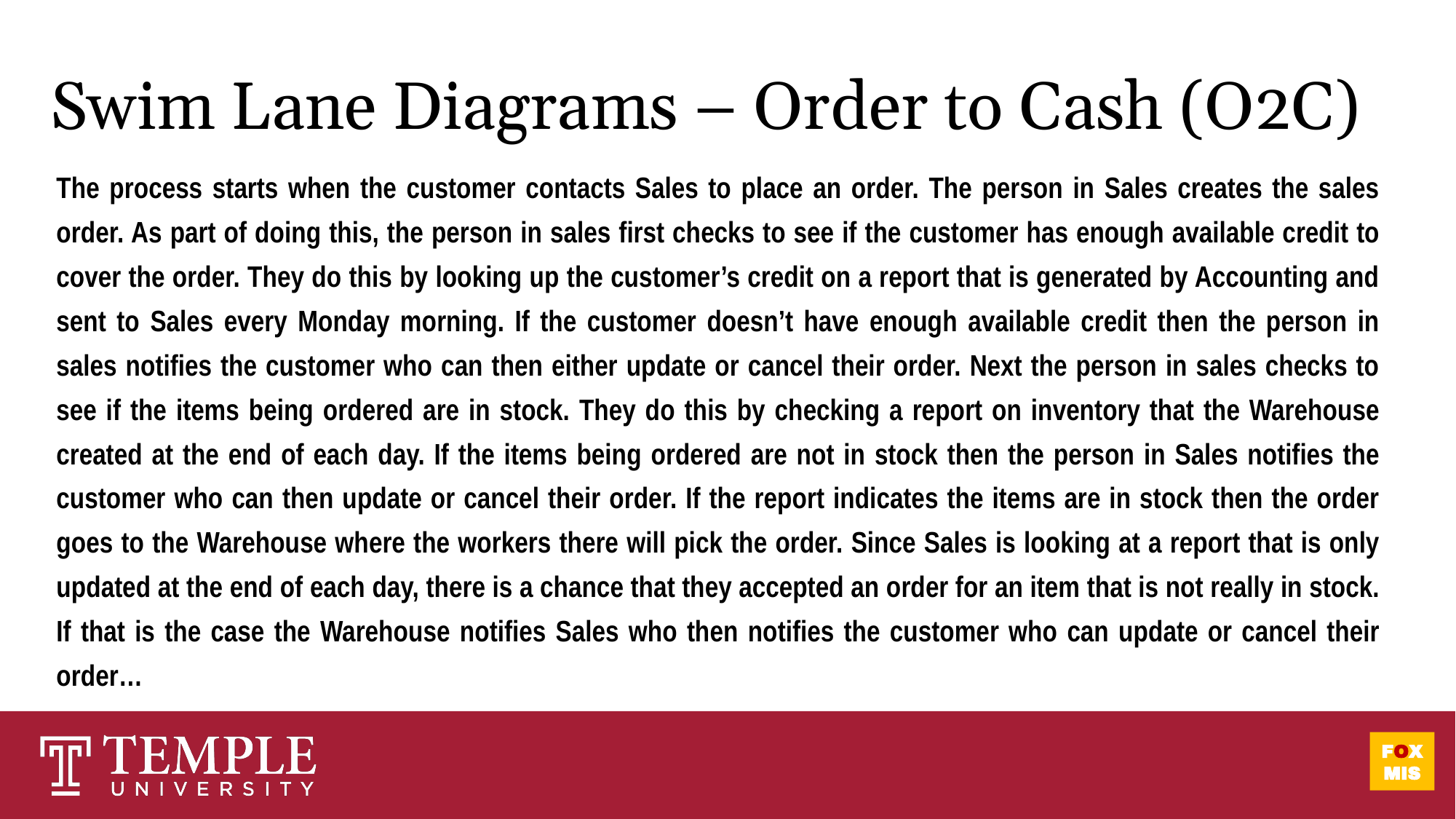

# Swim Lane Diagrams – Order to Cash (O2C)
The process starts when the customer contacts Sales to place an order. The person in Sales creates the sales order. As part of doing this, the person in sales first checks to see if the customer has enough available credit to cover the order. They do this by looking up the customer’s credit on a report that is generated by Accounting and sent to Sales every Monday morning. If the customer doesn’t have enough available credit then the person in sales notifies the customer who can then either update or cancel their order. Next the person in sales checks to see if the items being ordered are in stock. They do this by checking a report on inventory that the Warehouse created at the end of each day. If the items being ordered are not in stock then the person in Sales notifies the customer who can then update or cancel their order. If the report indicates the items are in stock then the order goes to the Warehouse where the workers there will pick the order. Since Sales is looking at a report that is only updated at the end of each day, there is a chance that they accepted an order for an item that is not really in stock. If that is the case the Warehouse notifies Sales who then notifies the customer who can update or cancel their order…
FOX
MIS